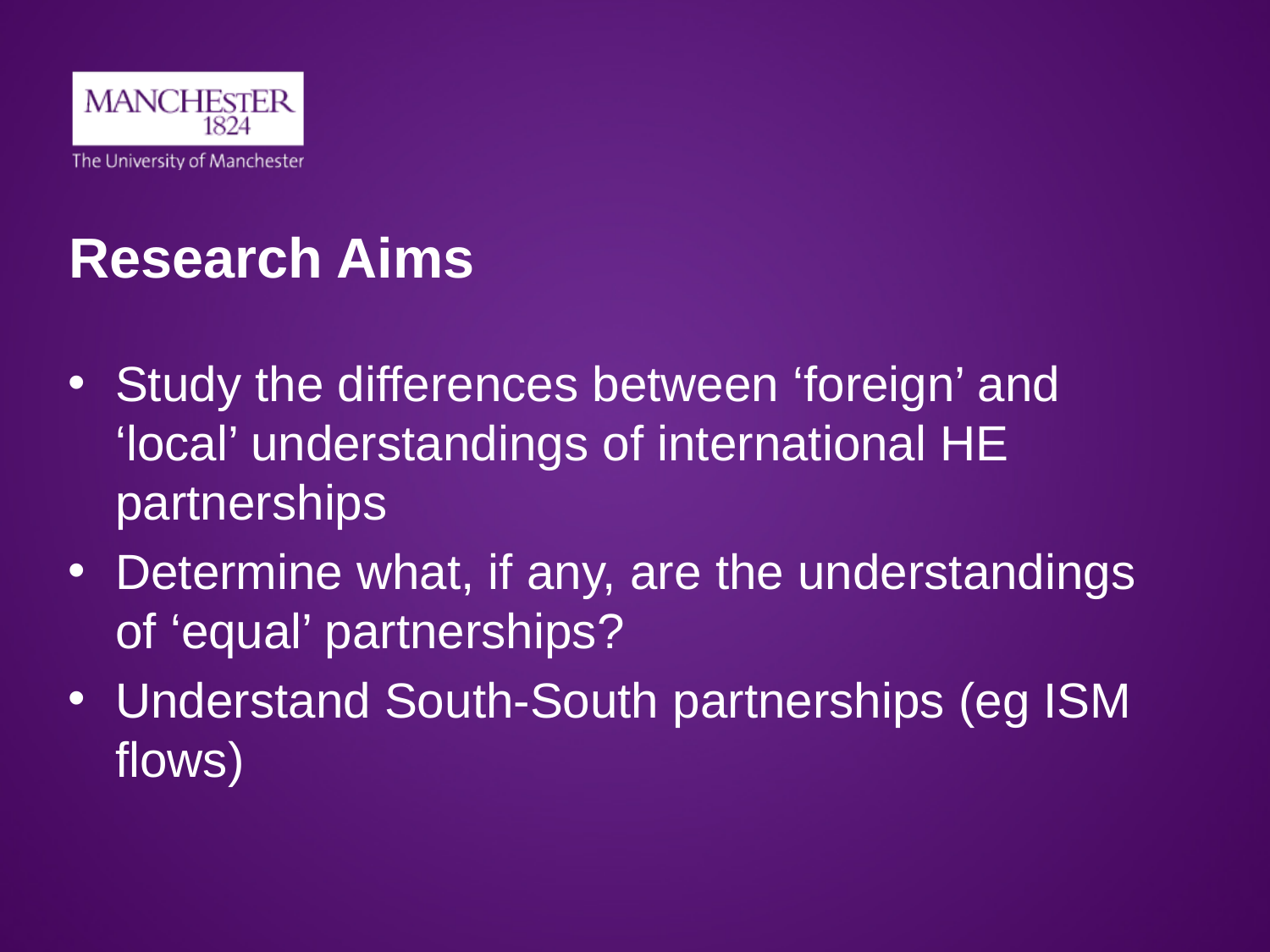

# Research Aims
Study the differences between ‘foreign’ and ‘local’ understandings of international HE partnerships
Determine what, if any, are the understandings of ‘equal’ partnerships?
Understand South-South partnerships (eg ISM flows)